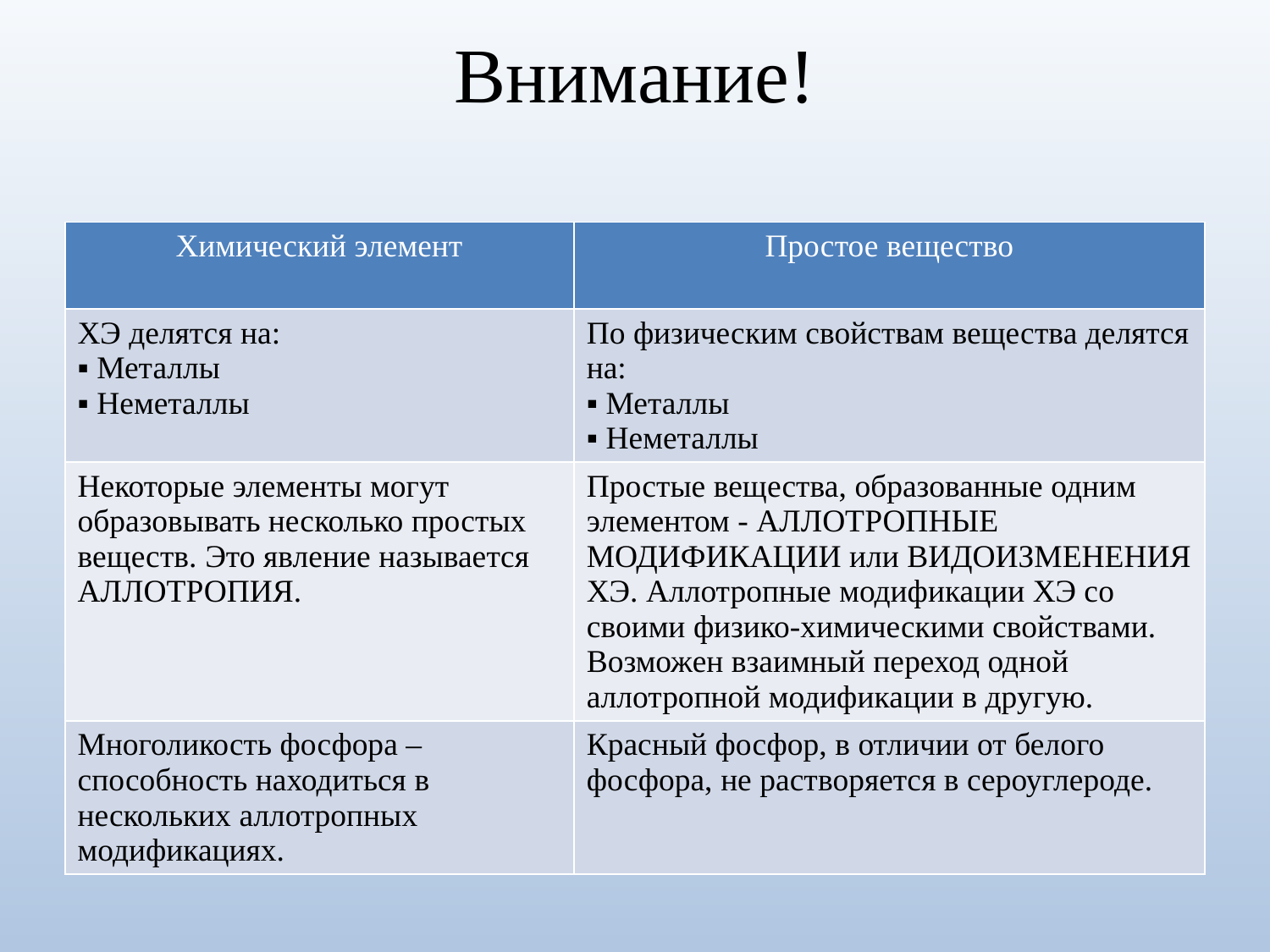

# Внимание!
| Химический элемент | Простое вещество |
| --- | --- |
| ХЭ делятся на: ▪ Металлы ▪ Неметаллы | По физическим свойствам вещества делятся на: ▪ Металлы ▪ Неметаллы |
| Некоторые элементы могут образовывать несколько простых веществ. Это явление называется АЛЛОТРОПИЯ. | Простые вещества, образованные одним элементом - АЛЛОТРОПНЫЕ МОДИФИКАЦИИ или ВИДОИЗМЕНЕНИЯ ХЭ. Аллотропные модификации ХЭ со своими физико-химическими свойствами. Возможен взаимный переход одной аллотропной модификации в другую. |
| Многоликость фосфора – способность находиться в нескольких аллотропных модификациях. | Красный фосфор, в отличии от белого фосфора, не растворяется в сероуглероде. |